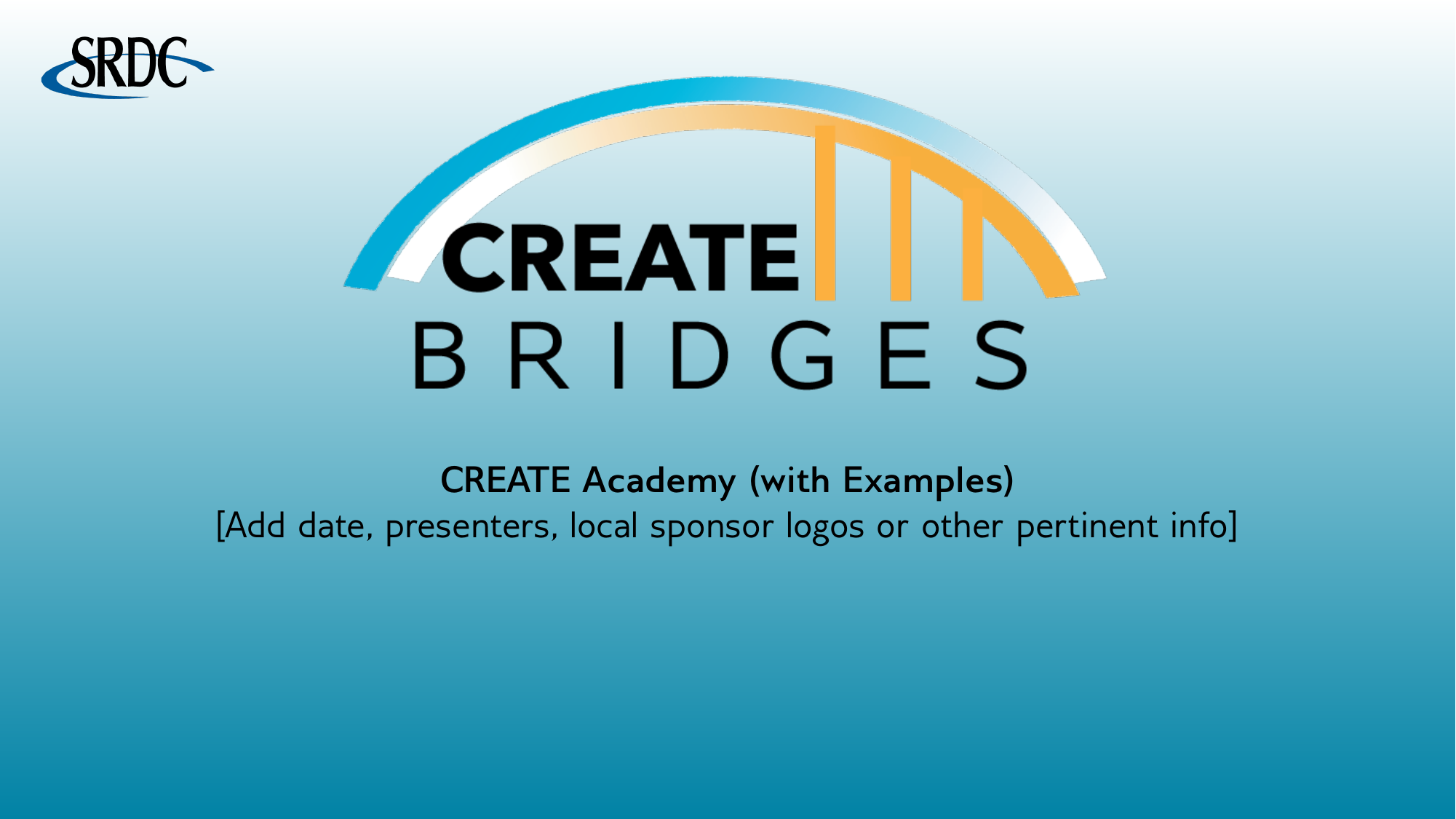

CREATE Academy (with Examples)
[Add date, presenters, local sponsor logos or other pertinent info]